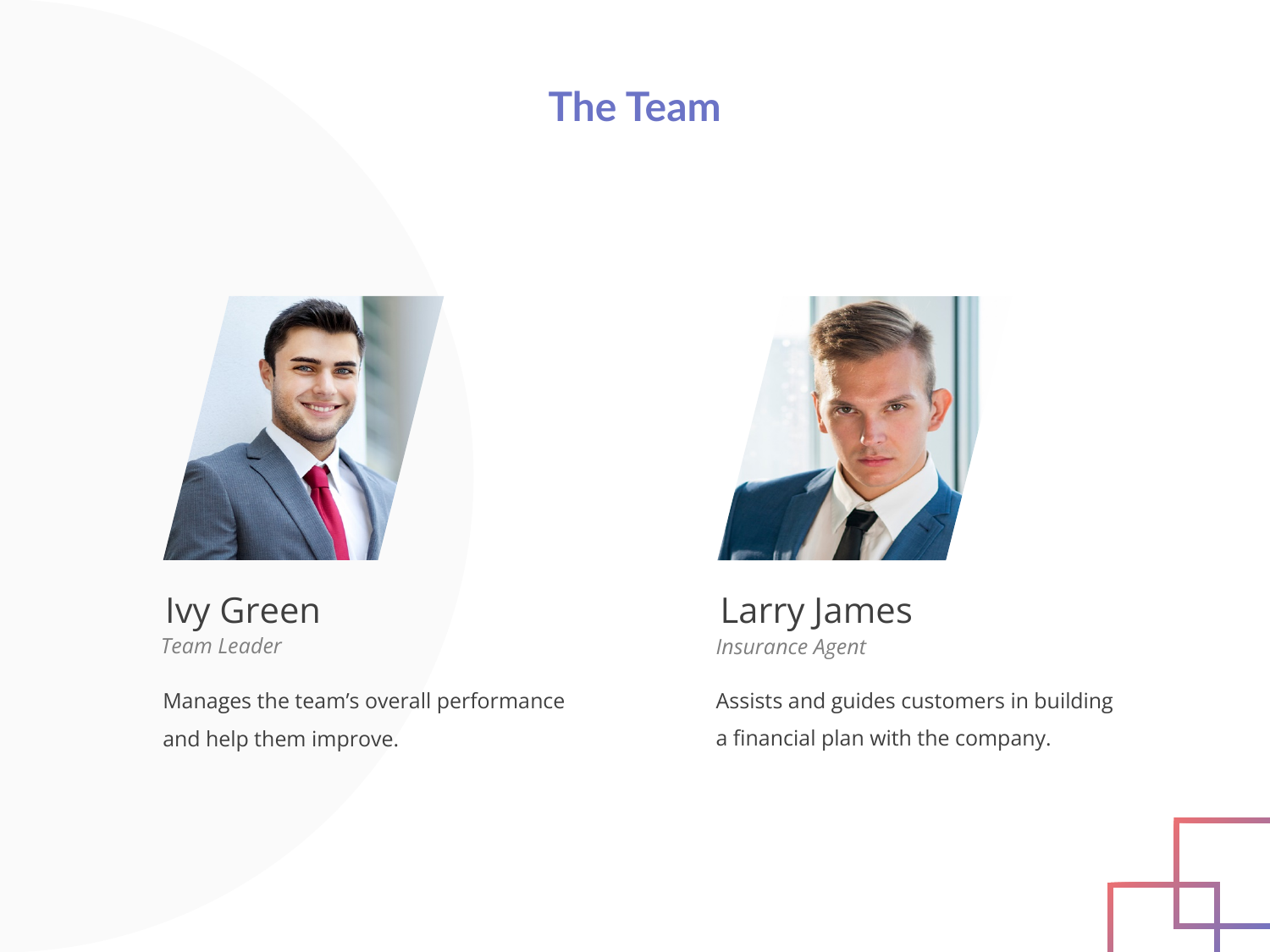

The Team

Ivy Green
Larry James
Team Leader
Insurance Agent
Assists and guides customers in building a financial plan with the company.
Manages the team’s overall performance and help them improve.